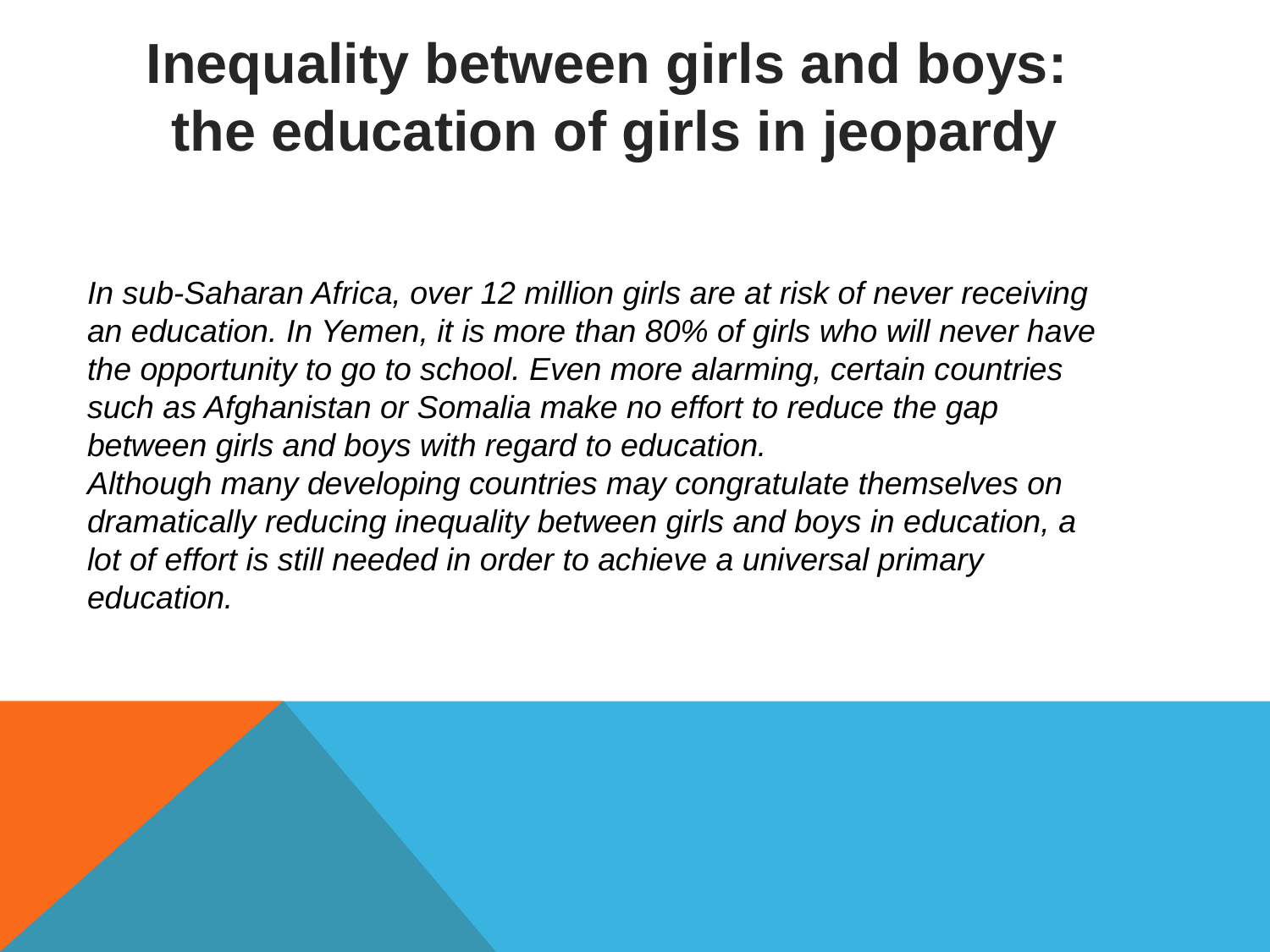

Inequality between girls and boys:
the education of girls in jeopardy
In sub-Saharan Africa, over 12 million girls are at risk of never receiving an education. In Yemen, it is more than 80% of girls who will never have the opportunity to go to school. Even more alarming, certain countries such as Afghanistan or Somalia make no effort to reduce the gap between girls and boys with regard to education.
Although many developing countries may congratulate themselves on dramatically reducing inequality between girls and boys in education, a lot of effort is still needed in order to achieve a universal primary education.